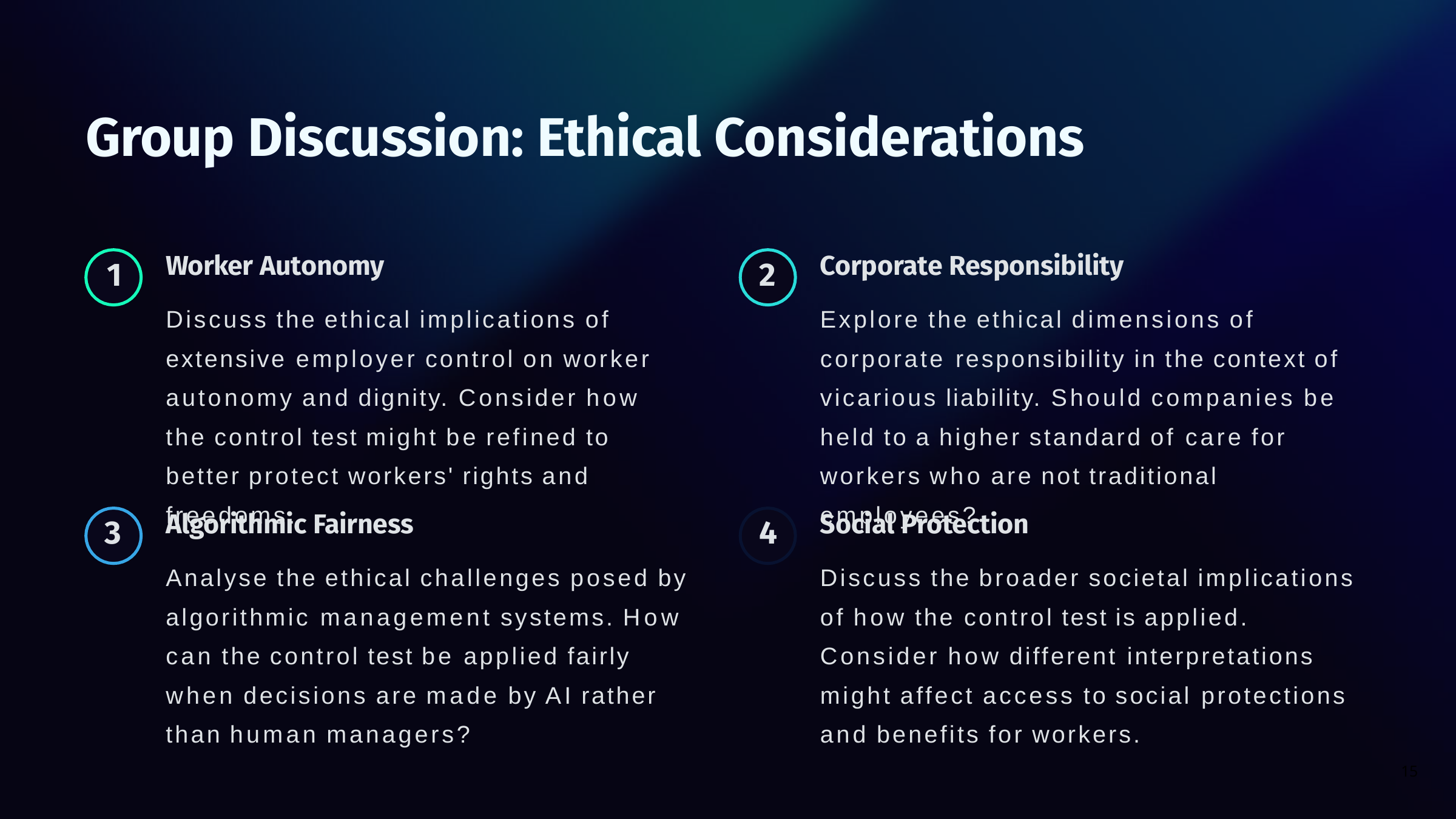

# Group Discussion: Ethical Considerations
Worker Autonomy
Discuss the ethical implications of extensive employer control on worker autonomy and dignity. Consider how the control test might be refined to better protect workers' rights and freedoms.
Corporate Responsibility
Explore the ethical dimensions of corporate responsibility in the context of vicarious liability. Should companies be held to a higher standard of care for workers who are not traditional employees?

1
2
Algorithmic Fairness
Analyse the ethical challenges posed by algorithmic management systems. How can the control test be applied fairly when decisions are made by AI rather than human managers?
Social Protection
Discuss the broader societal implications of how the control test is applied. Consider how different interpretations might affect access to social protections and benefits for workers.

3
4
15